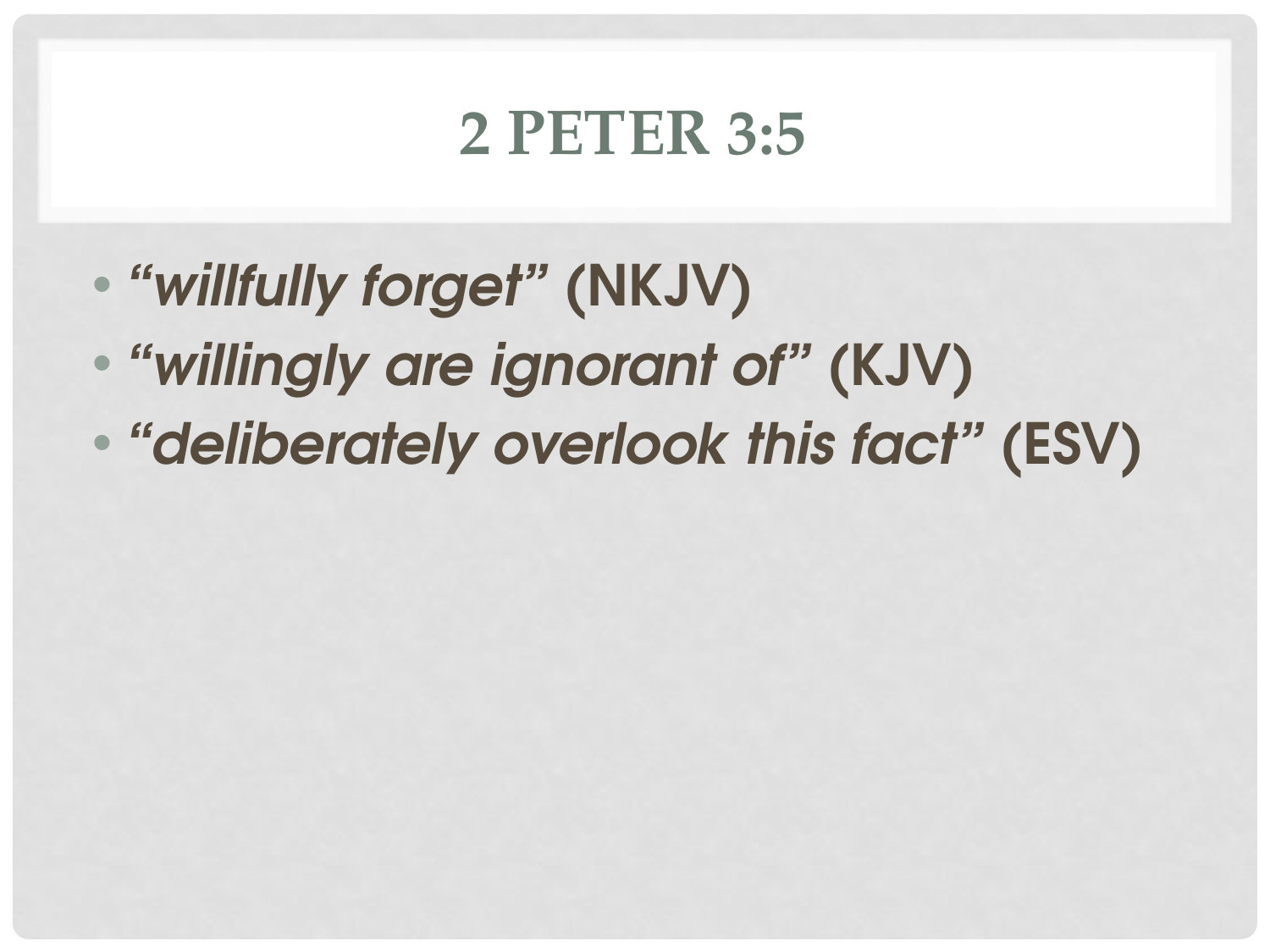

# 2 Peter 3:5
“willfully forget” (NKJV)
“willingly are ignorant of” (KJV)
“deliberately overlook this fact” (ESV)